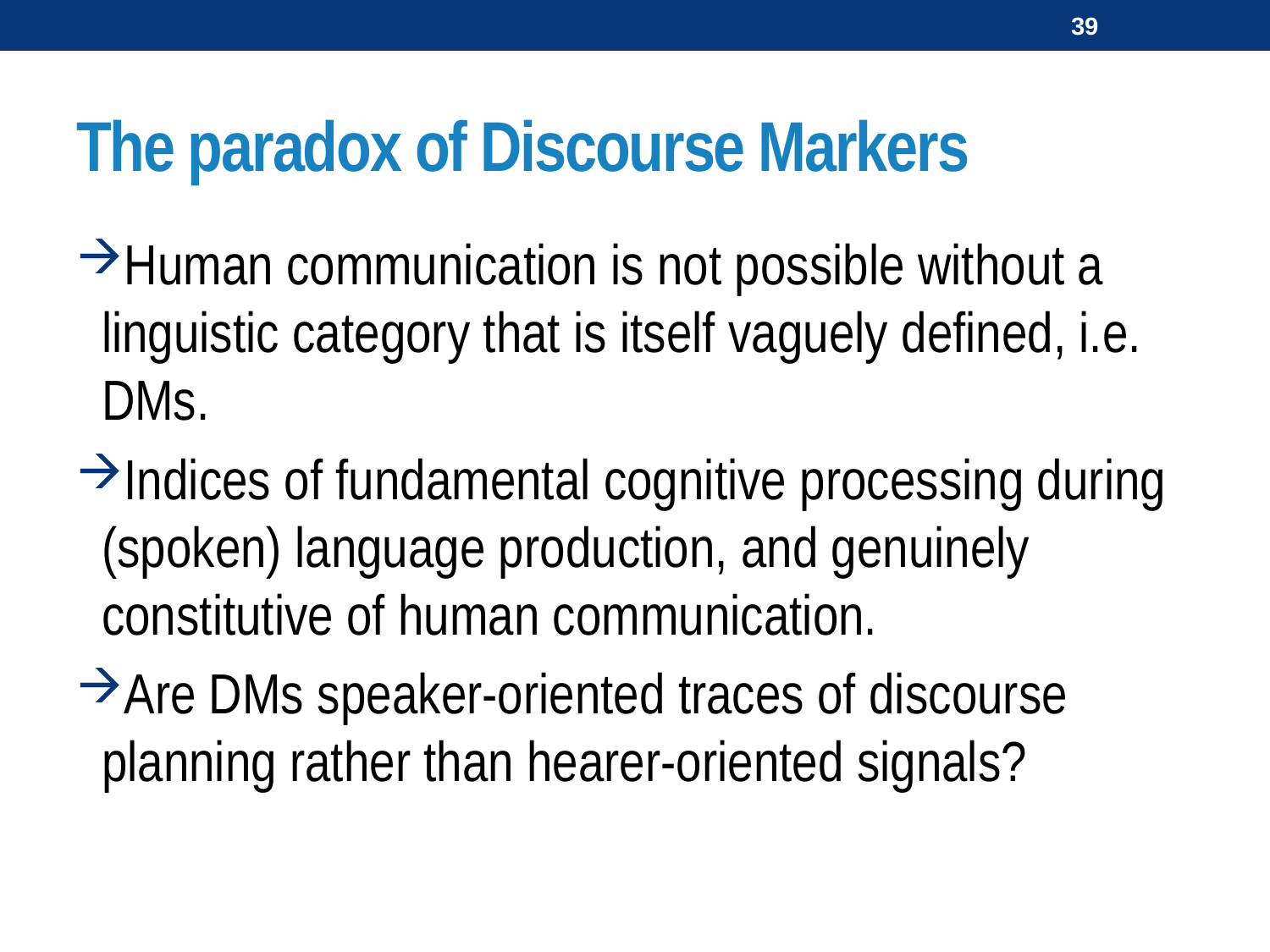

39
# The paradox of Discourse Markers
Human communication is not possible without a linguistic category that is itself vaguely defined, i.e. DMs.
Indices of fundamental cognitive processing during (spoken) language production, and genuinely constitutive of human communication.
Are DMs speaker-oriented traces of discourse planning rather than hearer-oriented signals?